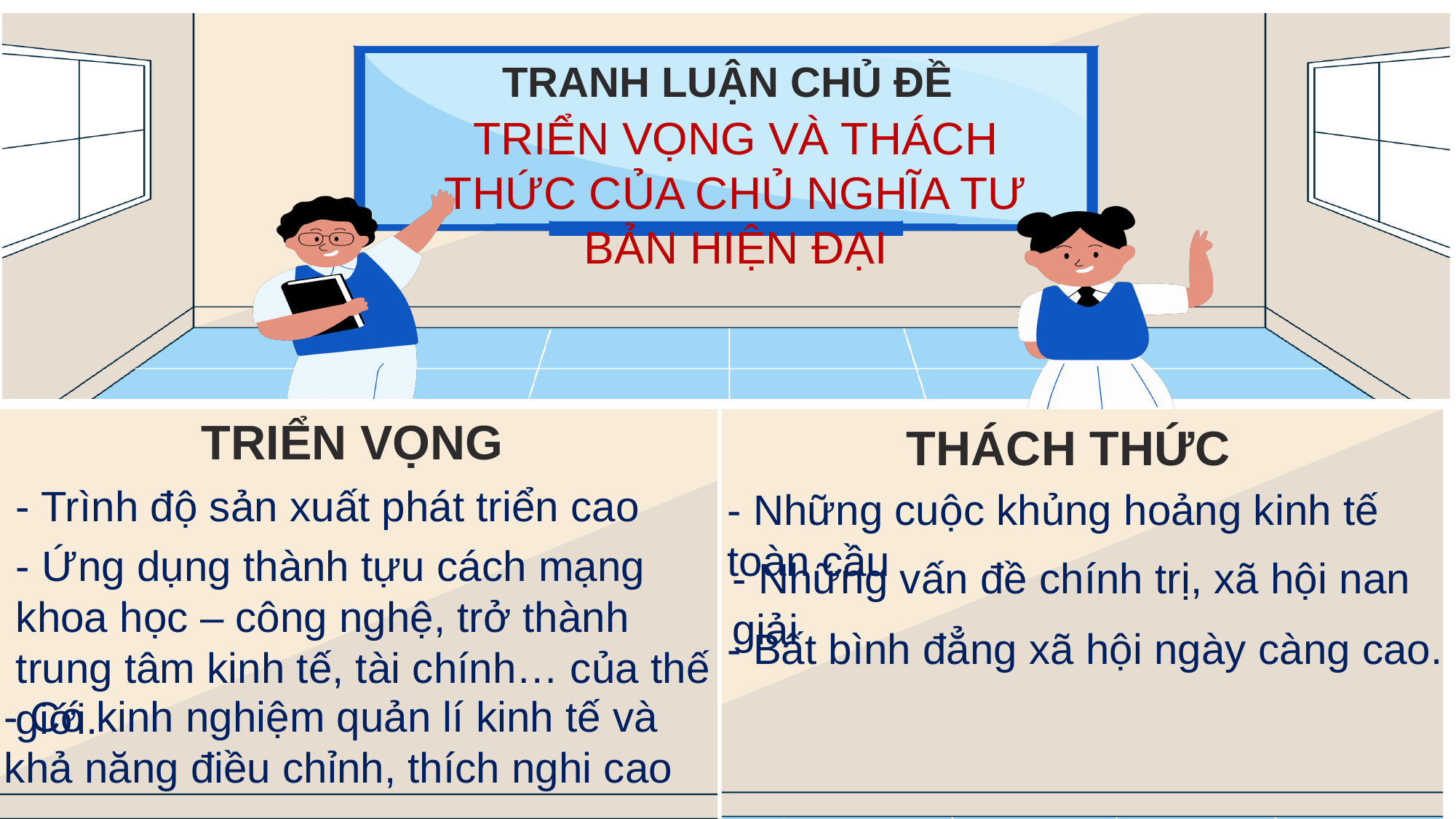

TRANH LUẬN CHỦ ĐỀ
TRIỂN VỌNG VÀ THÁCH THỨC CỦA CHỦ NGHĨA TƯ BẢN HIỆN ĐẠI

TRIỂN VỌNG
THÁCH THỨC
- Trình độ sản xuất phát triển cao
- Những cuộc khủng hoảng kinh tế toàn cầu
- Ứng dụng thành tựu cách mạng khoa học – công nghệ, trở thành trung tâm kinh tế, tài chính… của thế giới.
- Những vấn đề chính trị, xã hội nan giải
- Bất bình đẳng xã hội ngày càng cao.
- Có kinh nghiệm quản lí kinh tế và khả năng điều chỉnh, thích nghi cao